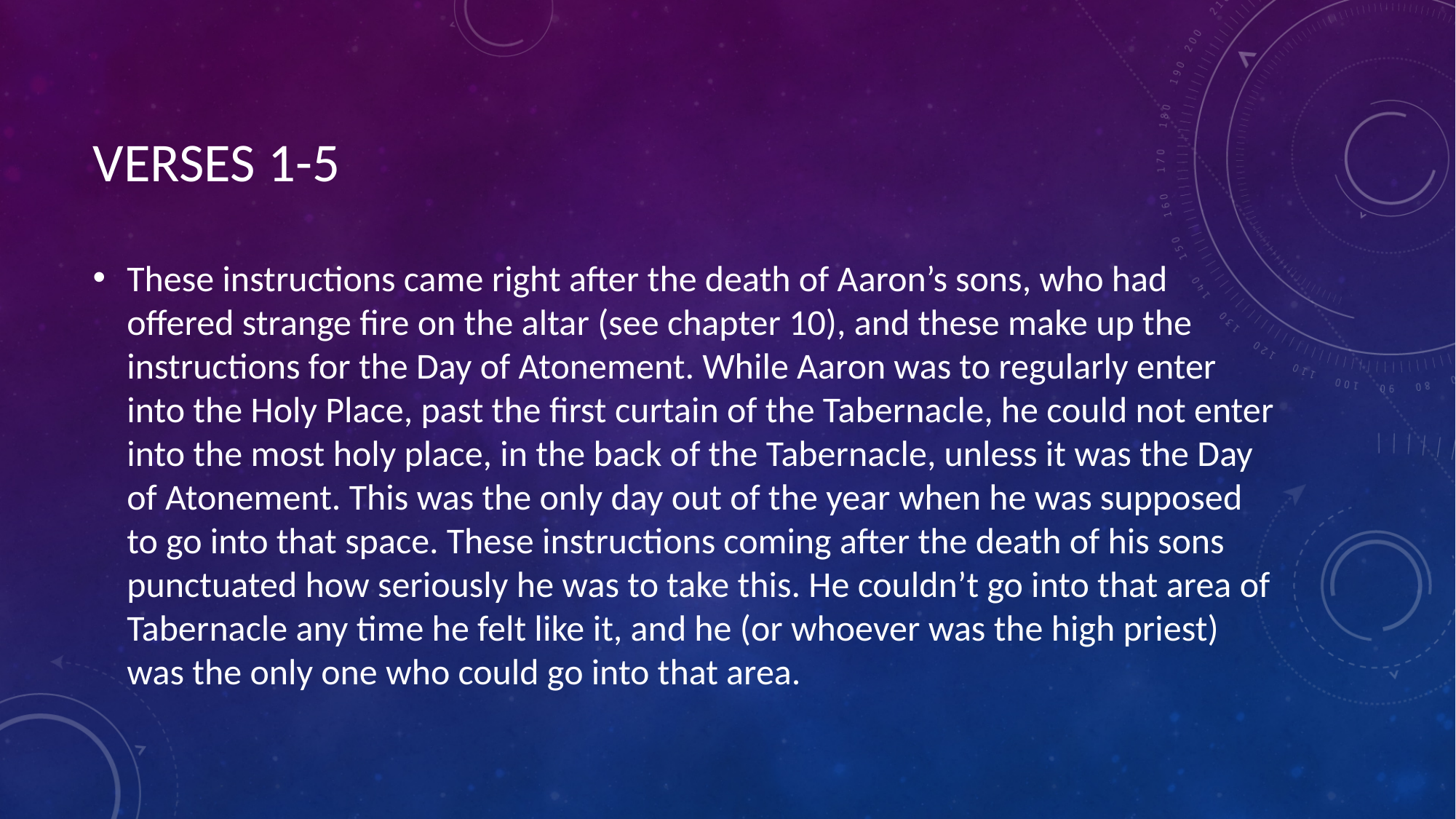

# Verses 1-5
These instructions came right after the death of Aaron’s sons, who had offered strange fire on the altar (see chapter 10), and these make up the instructions for the Day of Atonement. While Aaron was to regularly enter into the Holy Place, past the first curtain of the Tabernacle, he could not enter into the most holy place, in the back of the Tabernacle, unless it was the Day of Atonement. This was the only day out of the year when he was supposed to go into that space. These instructions coming after the death of his sons punctuated how seriously he was to take this. He couldn’t go into that area of Tabernacle any time he felt like it, and he (or whoever was the high priest) was the only one who could go into that area.